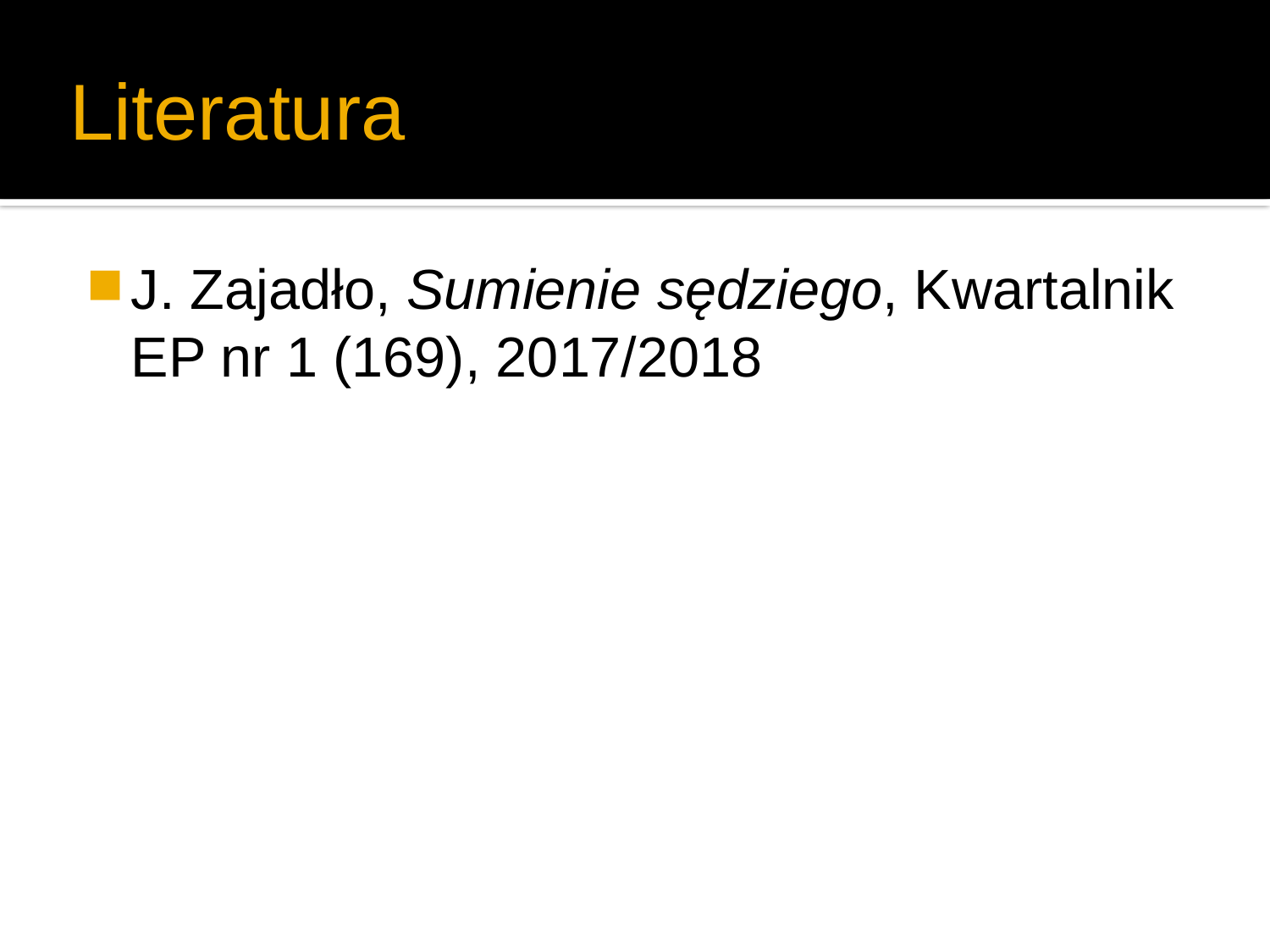

# Literatura
J. Zajadło, Sumienie sędziego, Kwartalnik EP nr 1 (169), 2017/2018